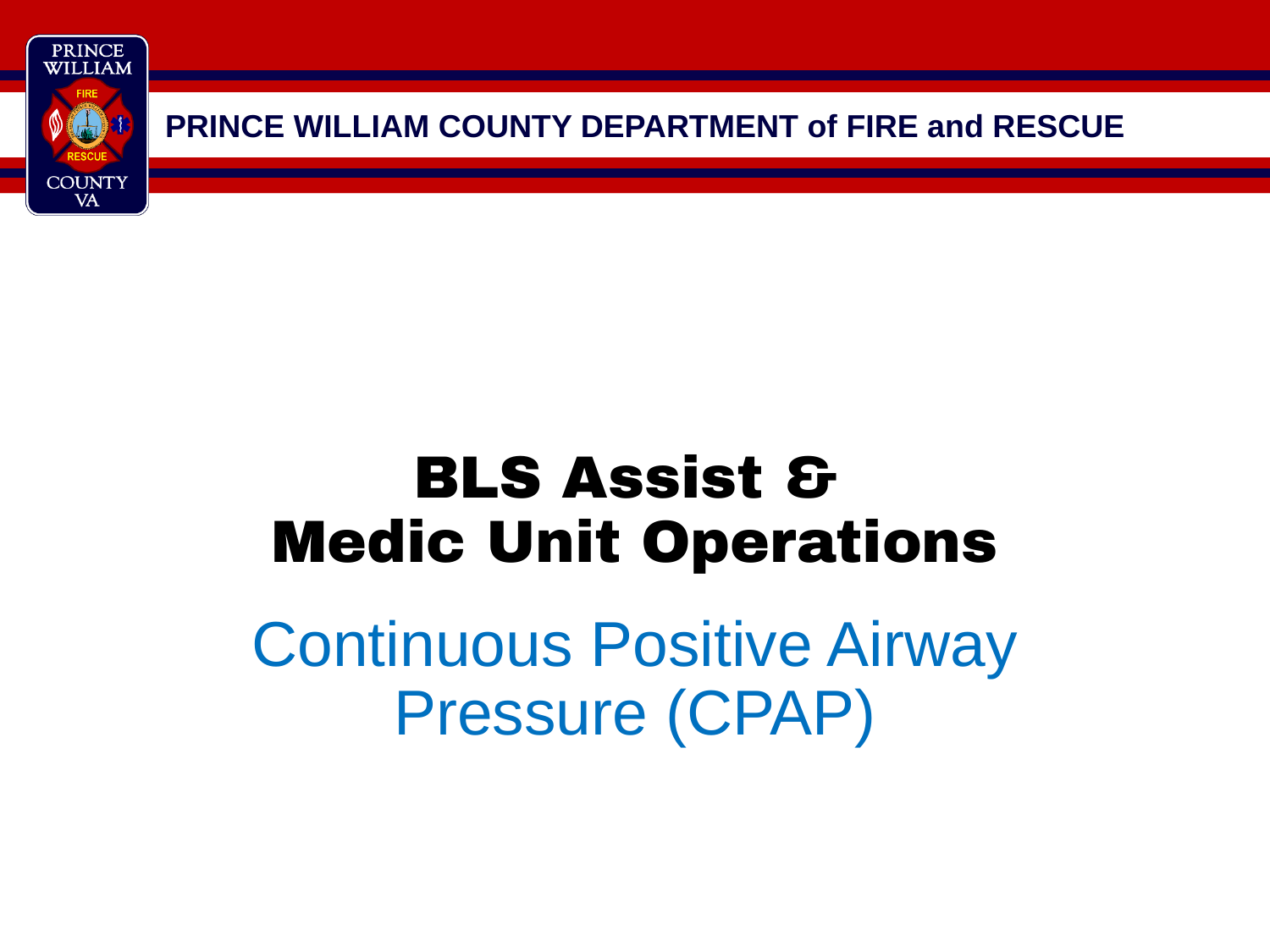

# BLS Assist & Medic Unit Operations
Continuous Positive Airway Pressure (CPAP)